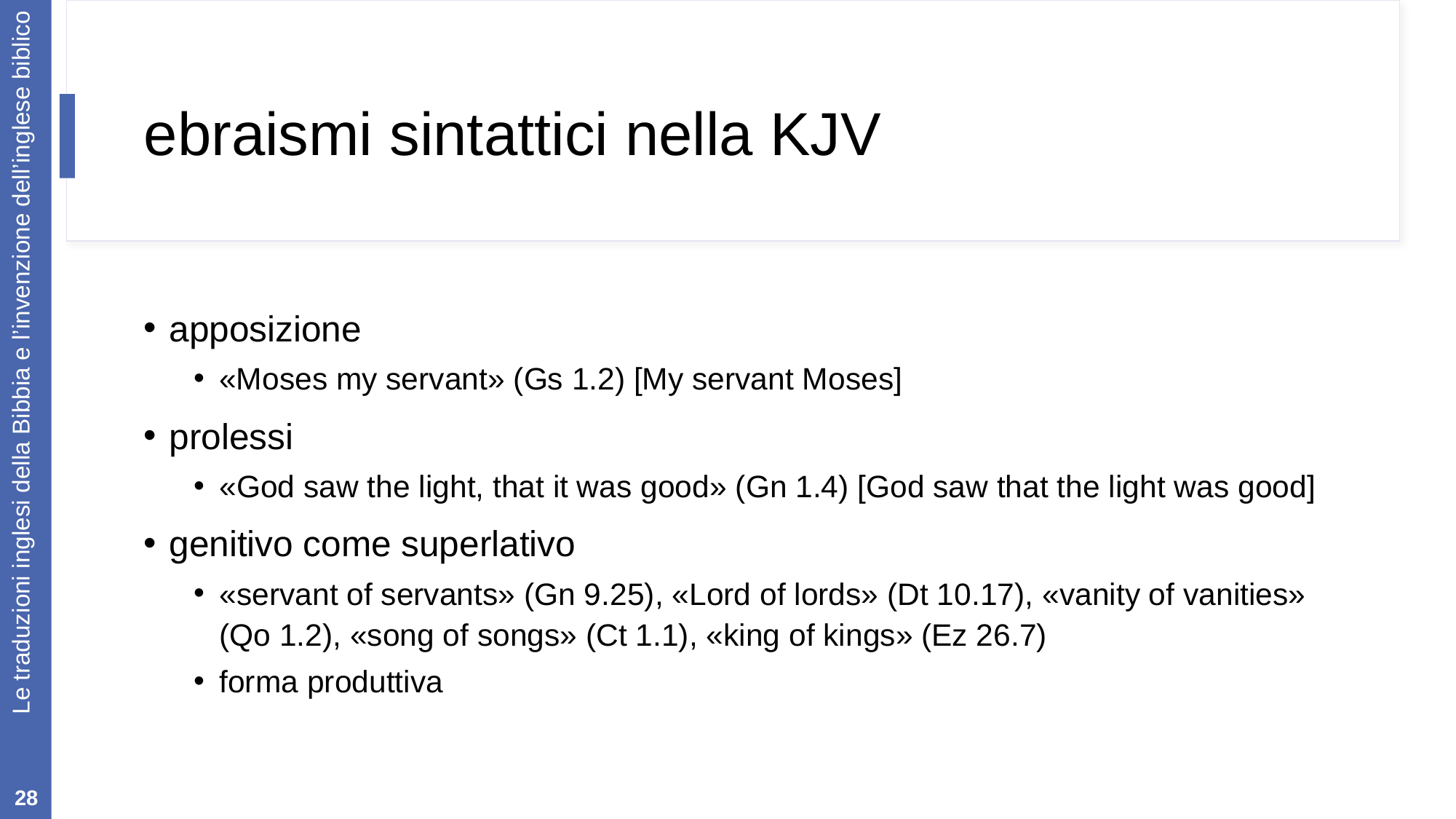

# ebraismi sintattici nella KJV
apposizione
«Moses my servant» (Gs 1.2) [My servant Moses]
prolessi
«God saw the light, that it was good» (Gn 1.4) [God saw that the light was good]
genitivo come superlativo
«servant of servants» (Gn 9.25), «Lord of lords» (Dt 10.17), «vanity of vanities» (Qo 1.2), «song of songs» (Ct 1.1), «king of kings» (Ez 26.7)
forma produttiva